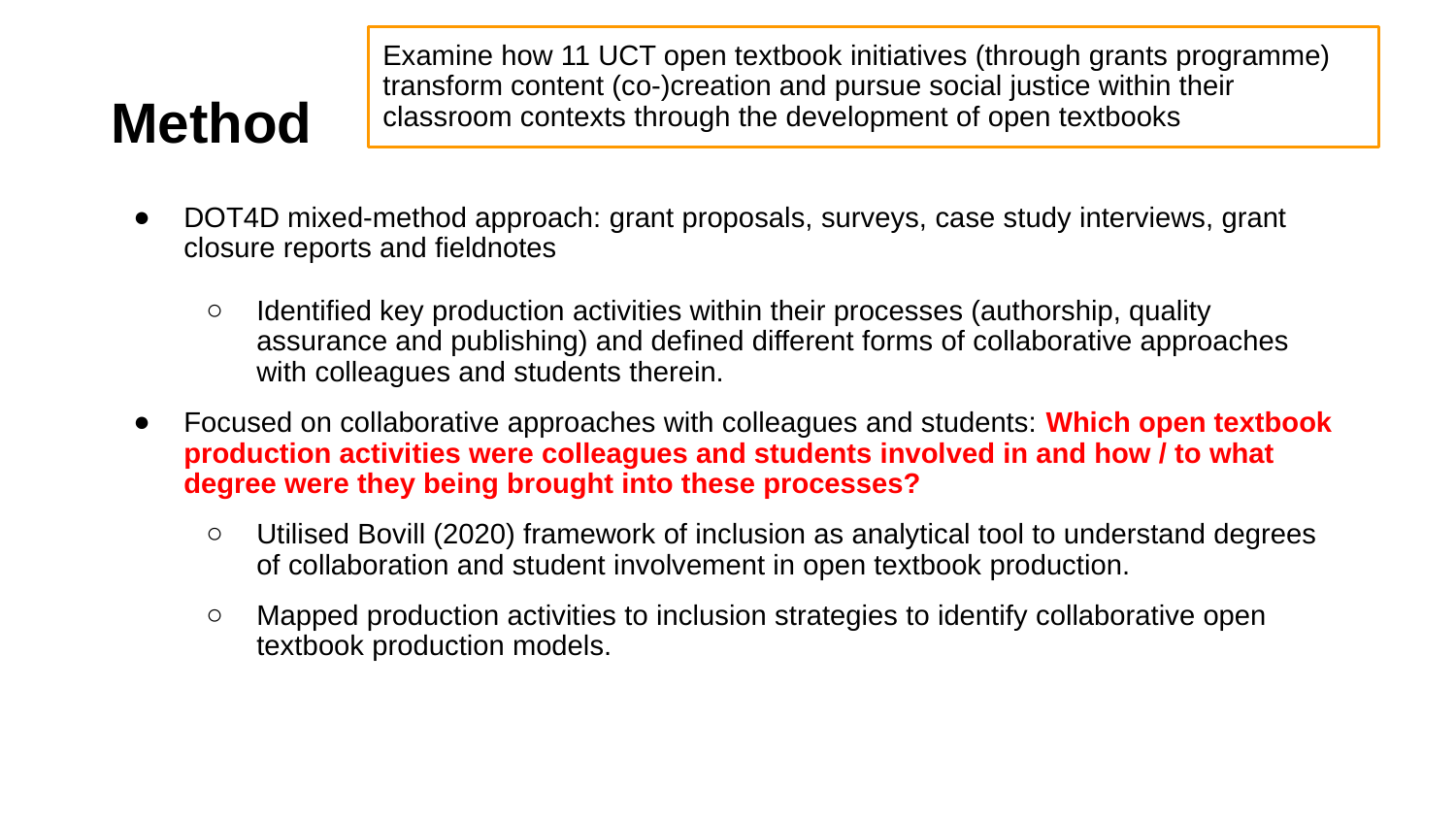

Examine how 11 UCT open textbook initiatives (through grants programme)  transform content (co-)creation and pursue social justice within their classroom contexts through the development of open textbooks
# Method

DOT4D mixed-method approach: grant proposals, surveys, case study interviews, grant closure reports and fieldnotes
Identified key production activities within their processes (authorship, quality assurance and publishing) and defined different forms of collaborative approaches with colleagues and students therein.
Focused on collaborative approaches with colleagues and students: Which open textbook production activities were colleagues and students involved in and how / to what degree were they being brought into these processes?
Utilised Bovill (2020) framework of inclusion as analytical tool to understand degrees of collaboration and student involvement in open textbook production.
Mapped production activities to inclusion strategies to identify collaborative open textbook production models.